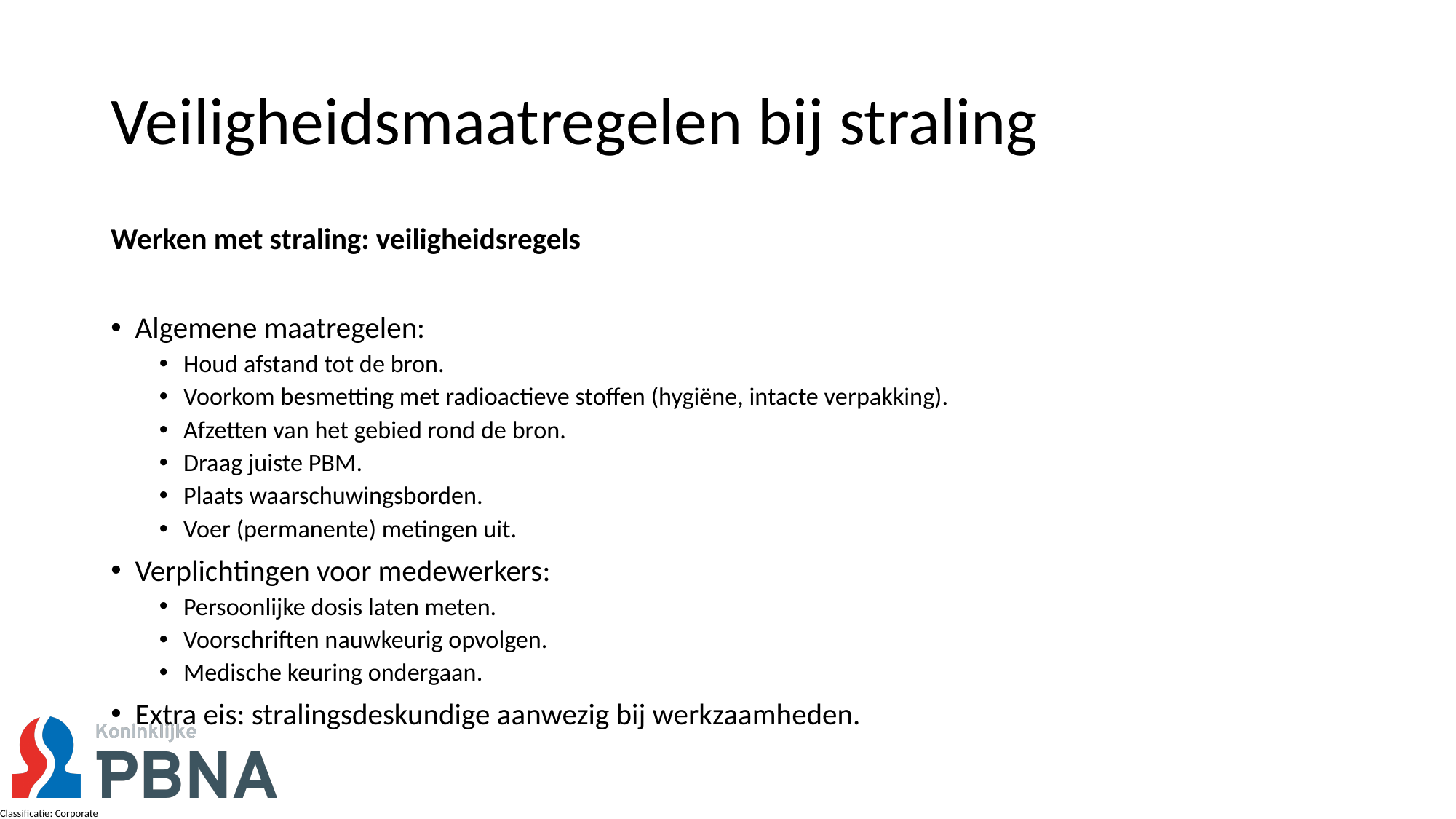

# Veiligheidsmaatregelen bij straling
Werken met straling: veiligheidsregels

Algemene maatregelen:
Houd afstand tot de bron.
Voorkom besmetting met radioactieve stoffen (hygiëne, intacte verpakking).
Afzetten van het gebied rond de bron.
Draag juiste PBM.
Plaats waarschuwingsborden.
Voer (permanente) metingen uit.
Verplichtingen voor medewerkers:
Persoonlijke dosis laten meten.
Voorschriften nauwkeurig opvolgen.
Medische keuring ondergaan.
Extra eis: stralingsdeskundige aanwezig bij werkzaamheden.